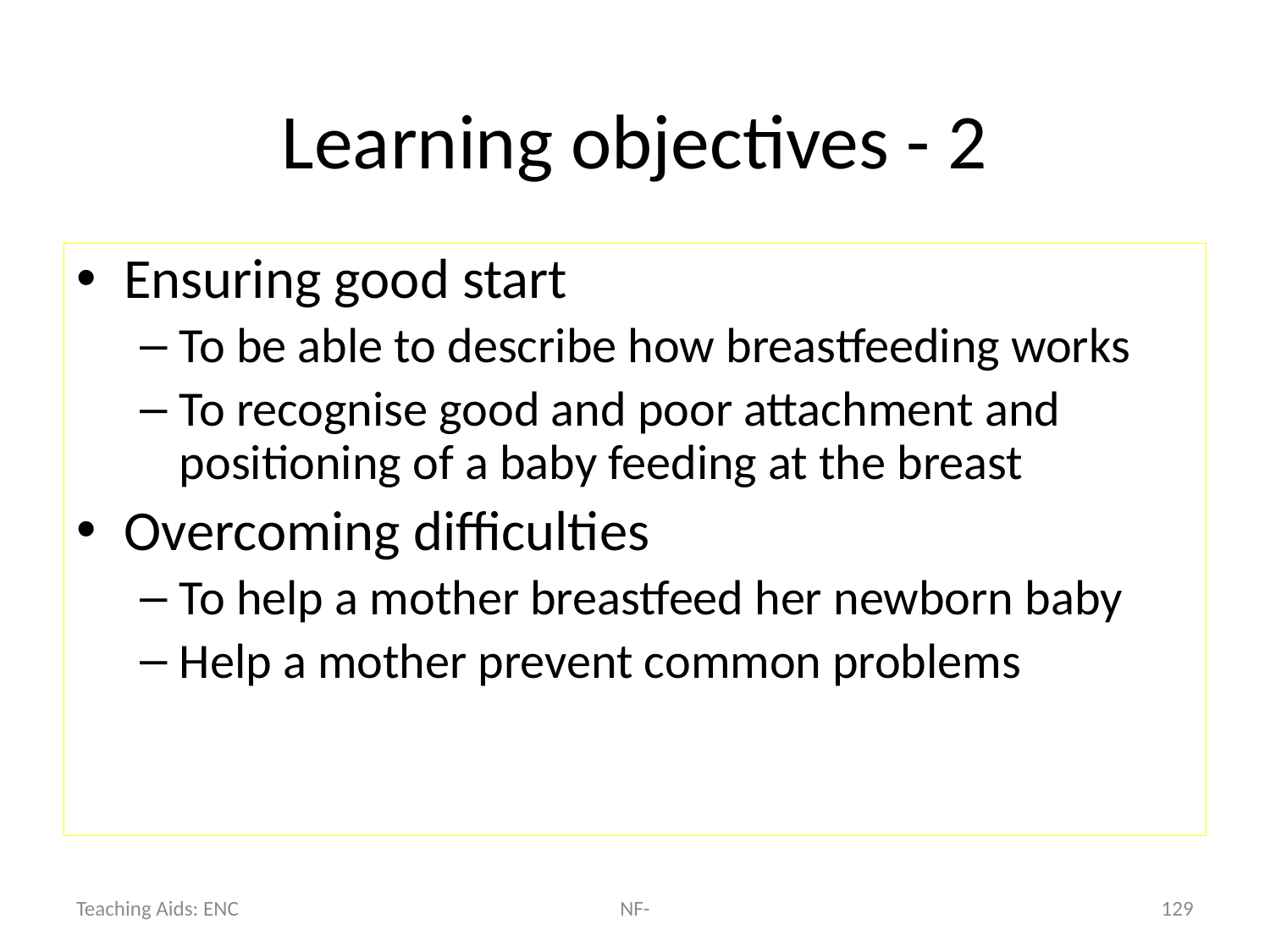

# Learning objectives - 2
Ensuring good start
To be able to describe how breastfeeding works
To recognise good and poor attachment and positioning of a baby feeding at the breast
Overcoming difficulties
To help a mother breastfeed her newborn baby
Help a mother prevent common problems
NF-
129
Teaching Aids: ENC